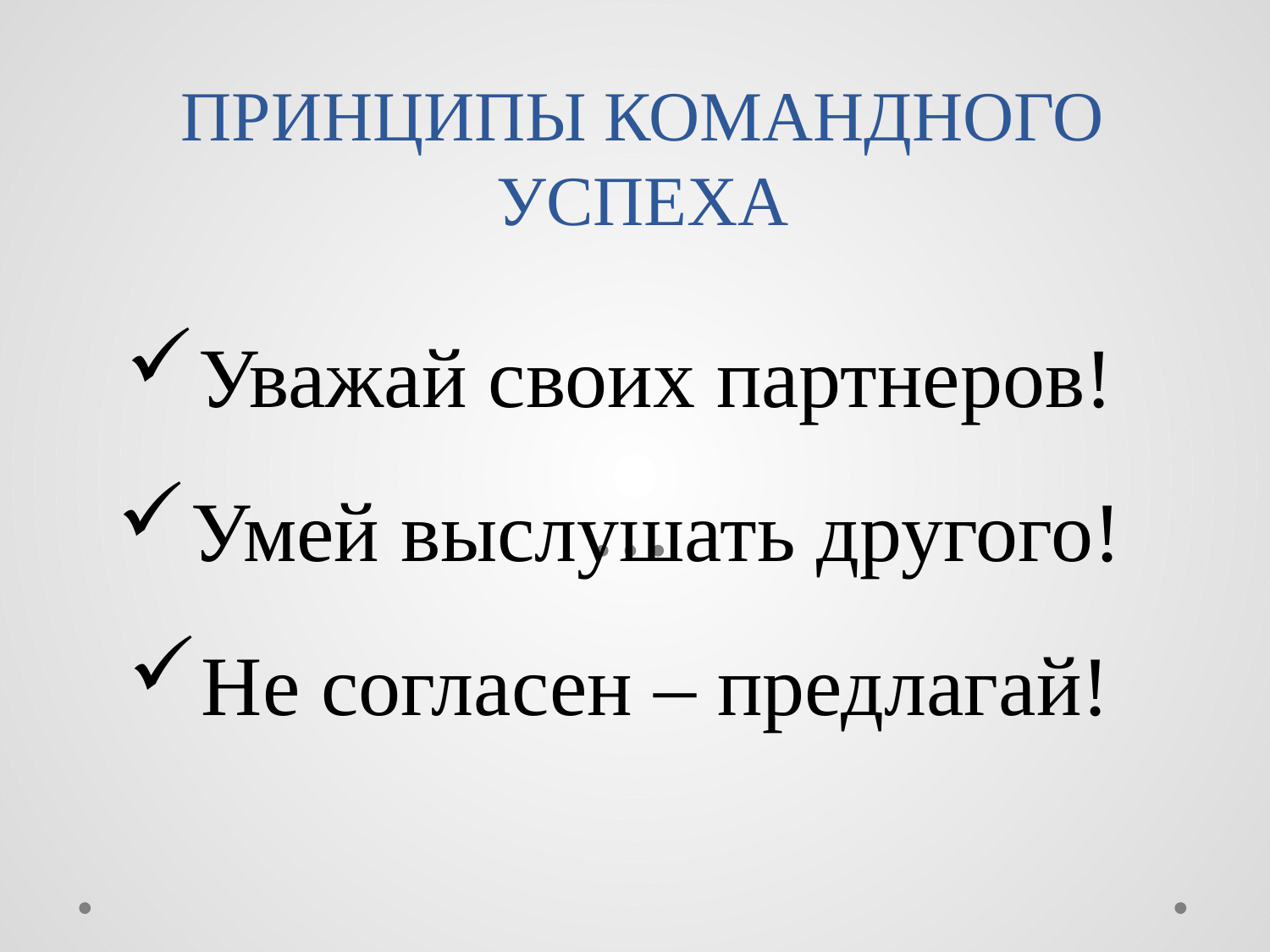

# ПРИНЦИПЫ КОМАНДНОГО УСПЕХА
Уважай своих партнеров!
Умей выслушать другого!
Не согласен – предлагай!